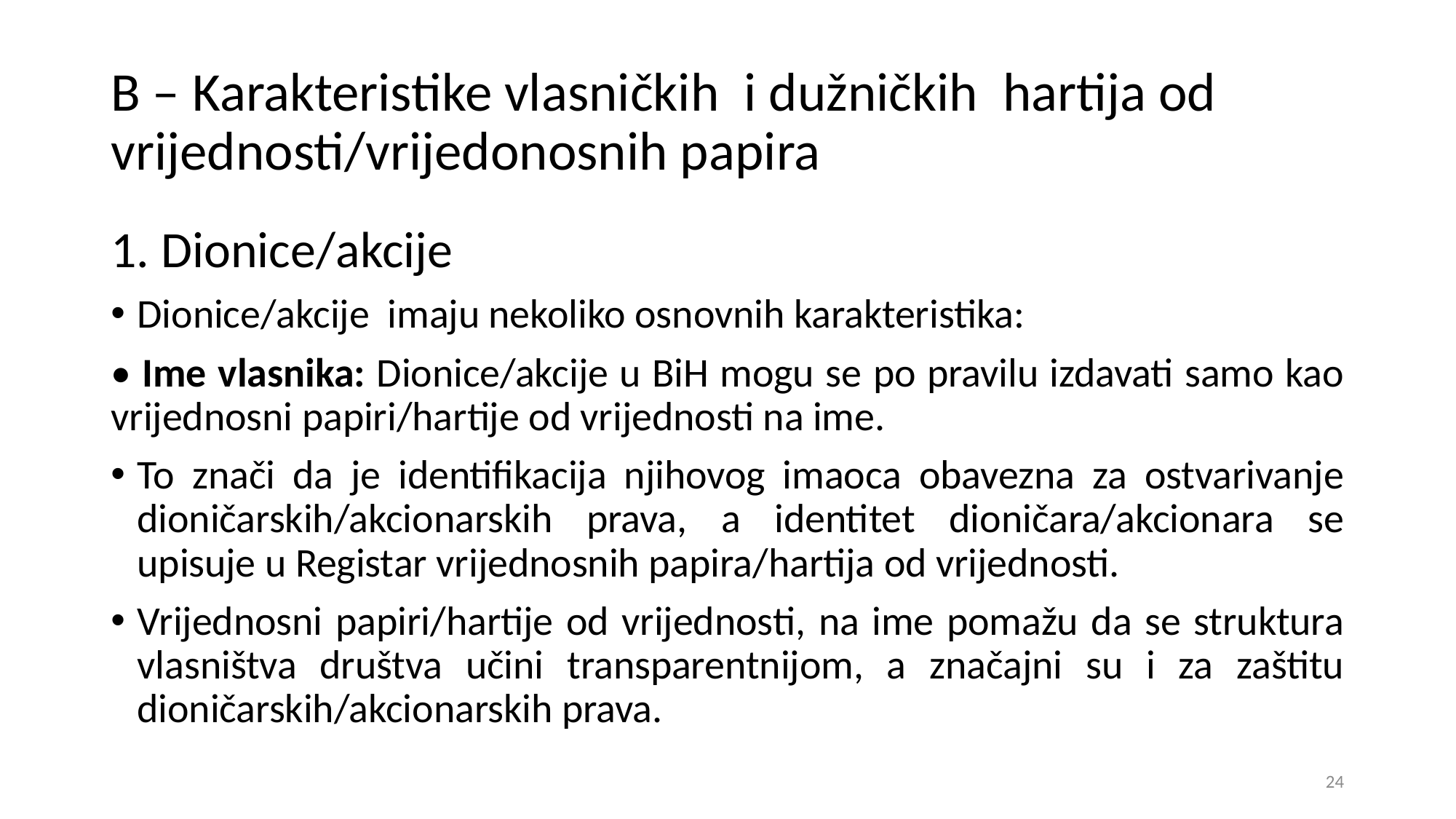

# B – Karakteristike vlasničkih  i dužničkih  hartija od vrijednosti/vrijedonosnih papira
1. Dionice/akcije
Dionice/akcije  imaju nekoliko osnovnih karakteristika:
• Ime vlasnika: Dionice/akcije u BiH mogu se po pravilu izdavati samo kao vrijednosni papiri/hartije od vrijednosti na ime.
To znači da je identifikacija njihovog imaoca obavezna za ostvarivanje dioničarskih/akcionarskih prava, a identitet dioničara/akcionara se upisuje u Registar vrijednosnih papira/hartija od vrijednosti.
Vrijednosni papiri/hartije od vrijednosti, na ime pomažu da se struktura vlasništva društva učini transparentnijom, a značajni su i za zaštitu dioničarskih/akcionarskih prava.
24